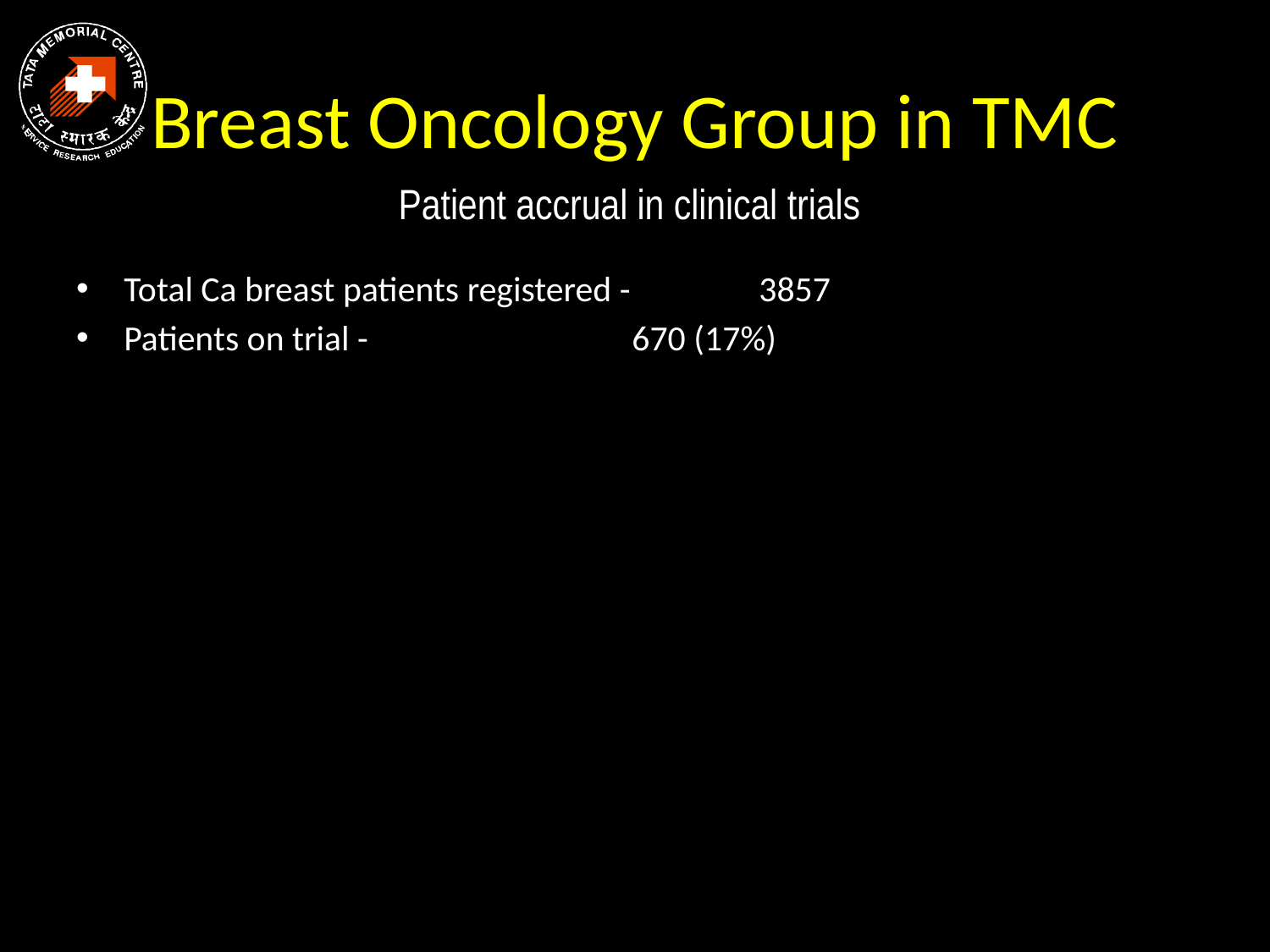

# Breast Oncology Group in TMC
Patient accrual in clinical trials
Total Ca breast patients registered - 	3857
Patients on trial - 			670 (17%)